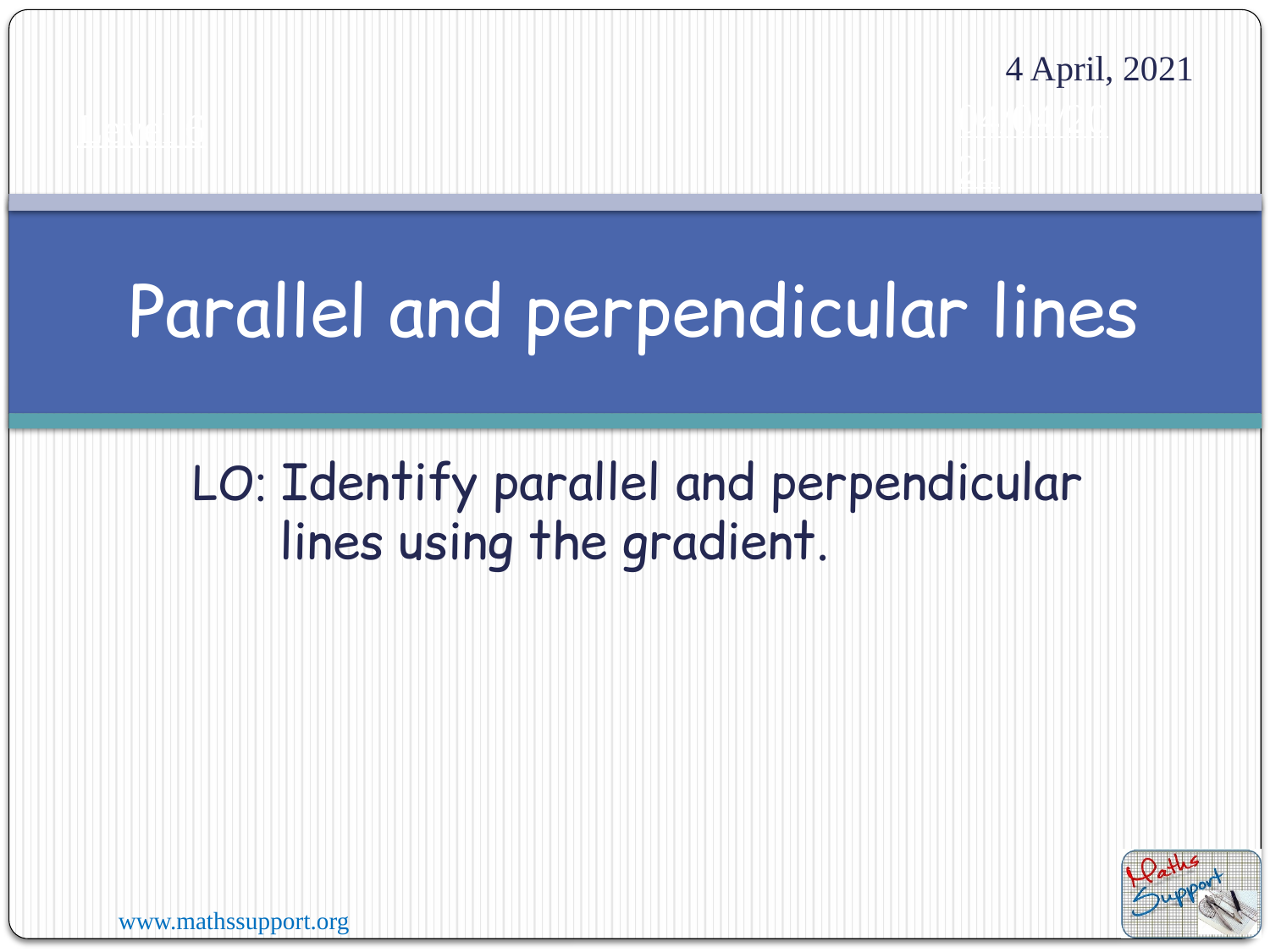

4 April, 2021
04/04/2021
Level 6
# Parallel and perpendicular lines
LO: Identify parallel and perpendicular lines using the gradient.